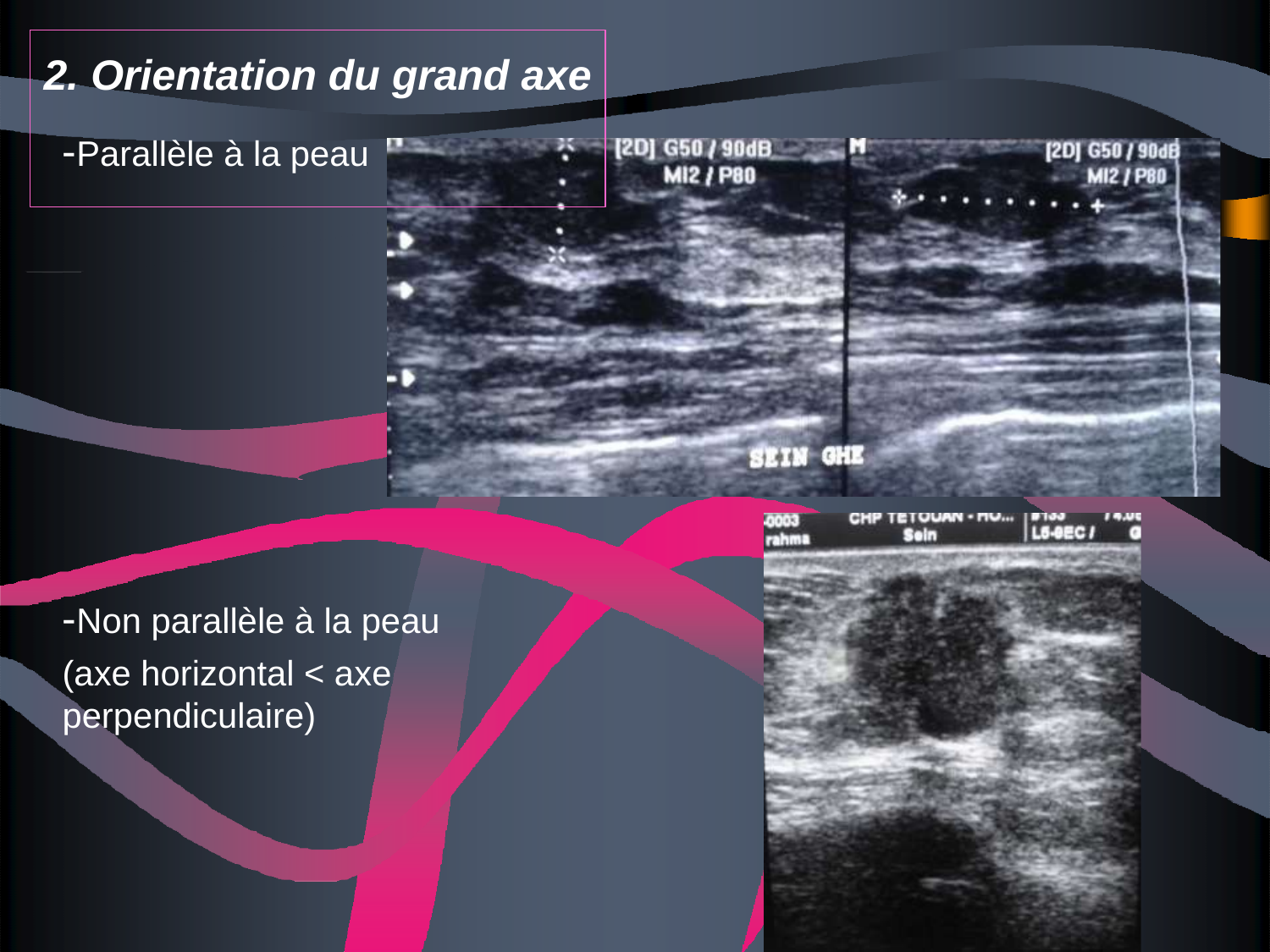

# 2. Orientation du grand axe
-Parallèle à la peau

-Non parallèle à la peau
(axe horizontal < axe perpendiculaire)